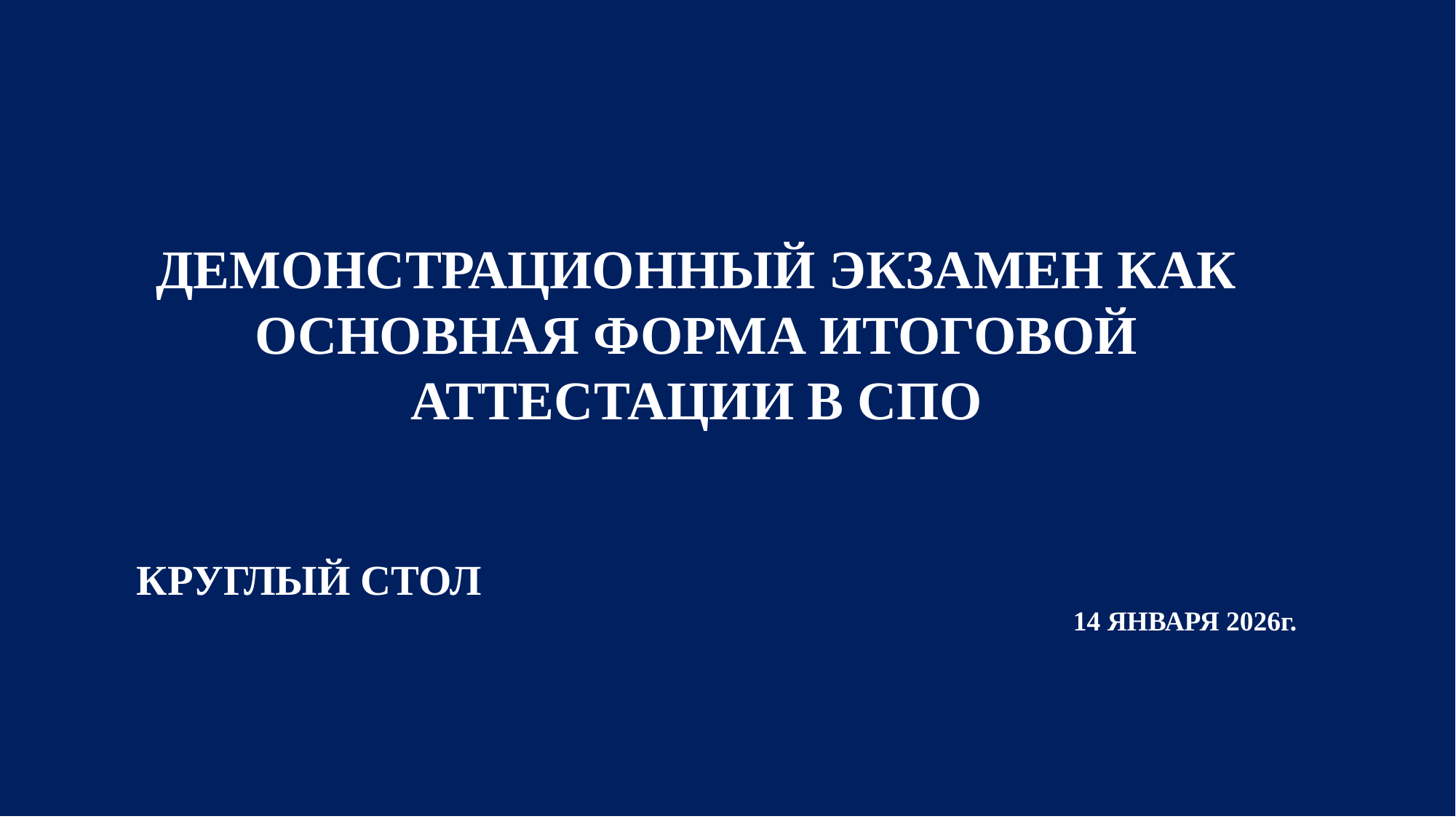

ДЕМОНСТРАЦИОННЫЙ ЭКЗАМЕН КАК ОСНОВНАЯ ФОРМА ИТОГОВОЙ АТТЕСТАЦИИ В СПО
О ХОДЕ РЕАЛИЗАЦИИ
И ДОСТИЖЕНИИ ЦЕЛЕВЫХ ПОКАЗАТЕЛЕЙ ФЕДЕРАЛЬНОГО ПРОЕКТА «ПРОФЕССИОНАЛИТЕТ»
КРУГЛЫЙ СТОЛ
14 ЯНВАРЯ 2026г.

1